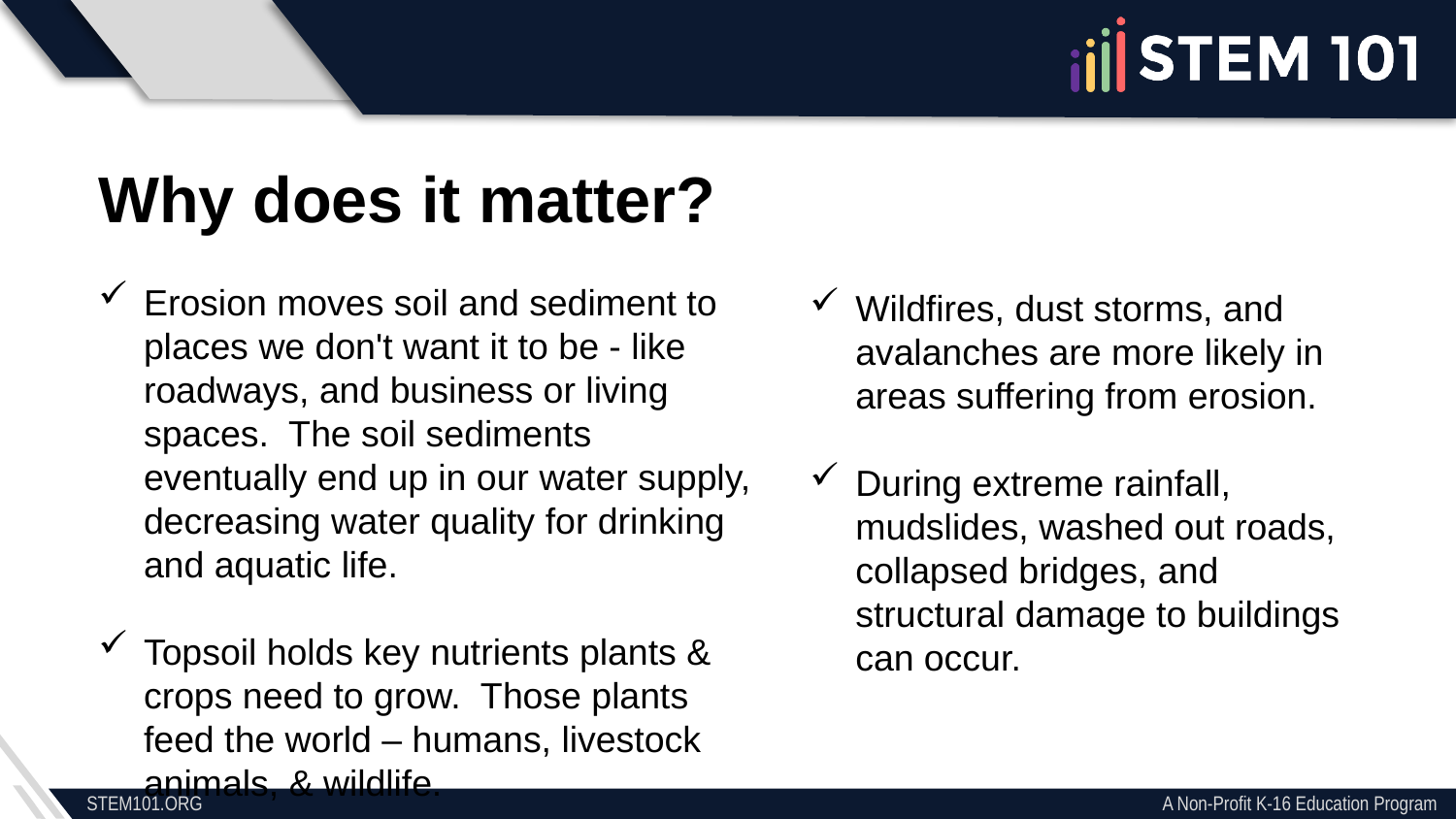

Why does it matter?

Erosion moves soil and sediment to places we don't want it to be - like roadways, and business or living spaces.  The soil sediments eventually end up in our water supply, decreasing water quality for drinking and aquatic life.

Topsoil holds key nutrients plants & crops need to grow.  Those plants feed the world – humans, livestock animals, & wildlife.

Wildfires, dust storms, and avalanches are more likely in areas suffering from erosion.

During extreme rainfall, mudslides, washed out roads, collapsed bridges, and structural damage to buildings can occur.